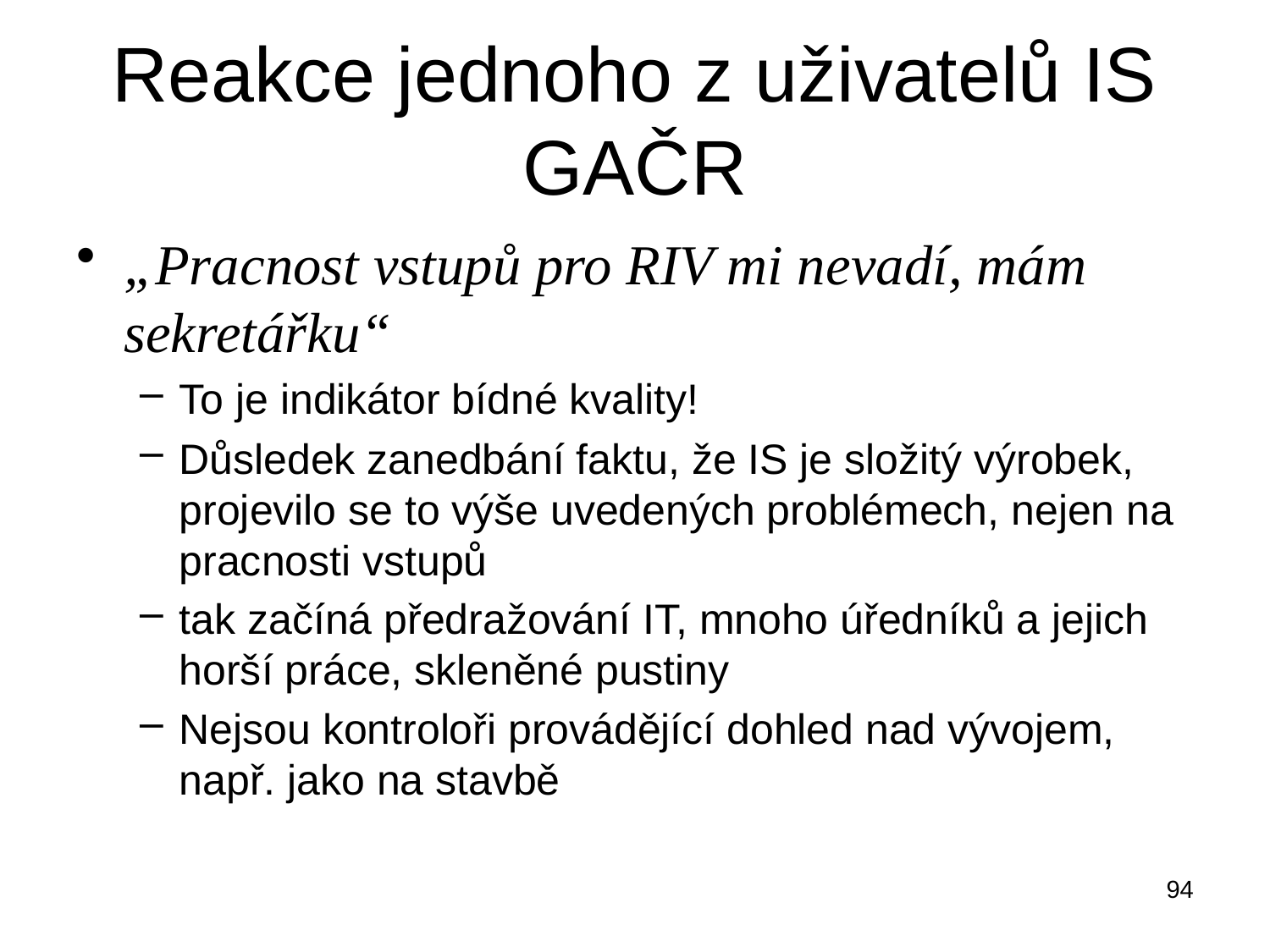

# Reakce jednoho z uživatelů IS GAČR
„Pracnost vstupů pro RIV mi nevadí, mám sekretářku“
To je indikátor bídné kvality!
Důsledek zanedbání faktu, že IS je složitý výrobek, projevilo se to výše uvedených problémech, nejen na pracnosti vstupů
tak začíná předražování IT, mnoho úředníků a jejich horší práce, skleněné pustiny
Nejsou kontroloři provádějící dohled nad vývojem, např. jako na stavbě
94